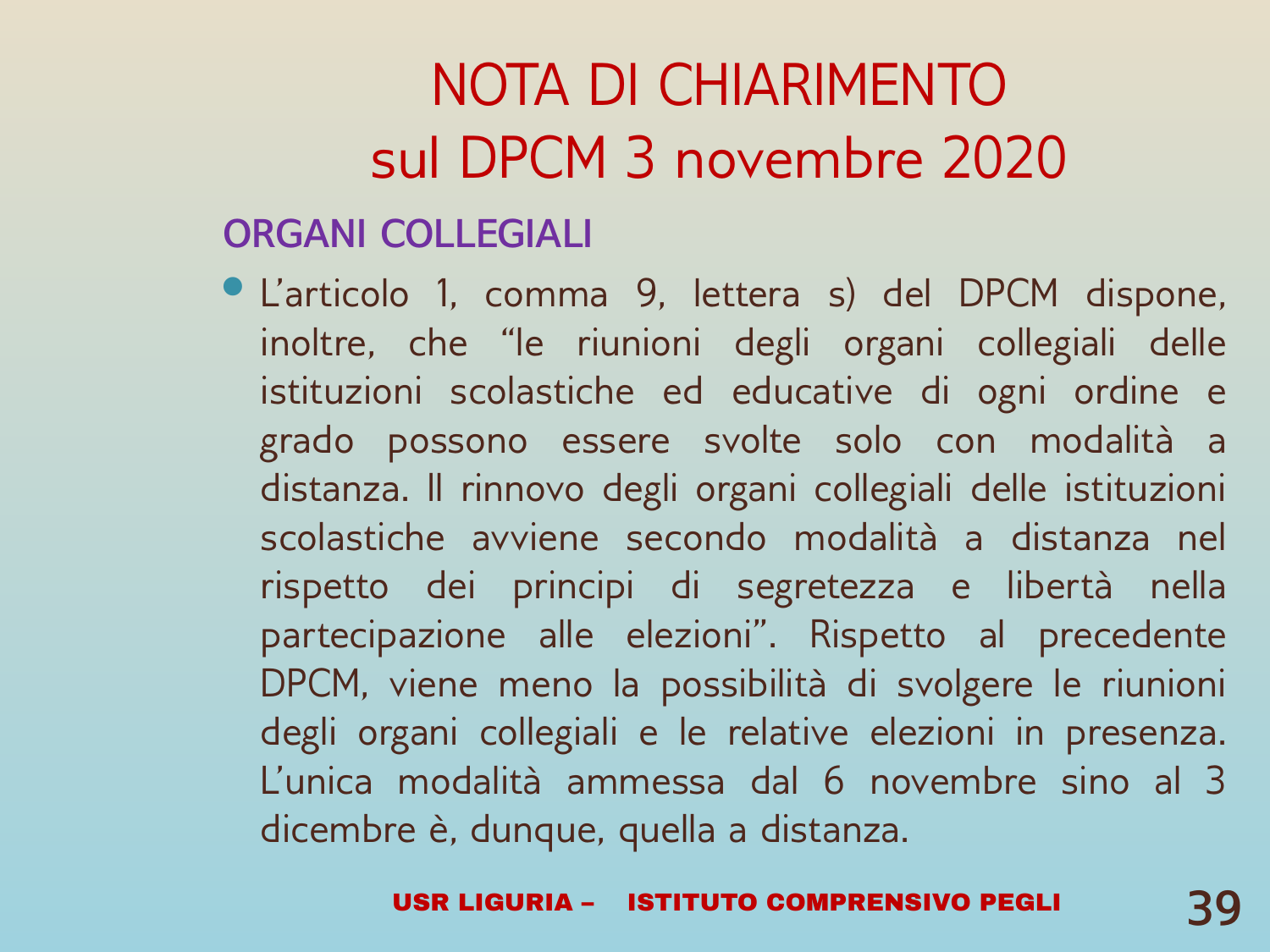

# NOTA DI CHIARIMENTO sul DPCM 3 novembre 2020
ORGANI COLLEGIALI
L’articolo 1, comma 9, lettera s) del DPCM dispone, inoltre, che “le riunioni degli organi collegiali delle istituzioni scolastiche ed educative di ogni ordine e grado possono essere svolte solo con modalità a distanza. Il rinnovo degli organi collegiali delle istituzioni scolastiche avviene secondo modalità a distanza nel rispetto dei principi di segretezza e libertà nella partecipazione alle elezioni”. Rispetto al precedente DPCM, viene meno la possibilità di svolgere le riunioni degli organi collegiali e le relative elezioni in presenza. L’unica modalità ammessa dal 6 novembre sino al 3 dicembre è, dunque, quella a distanza.
USR LIGURIA –    ISTITUTO COMPRENSIVO PEGLI
39